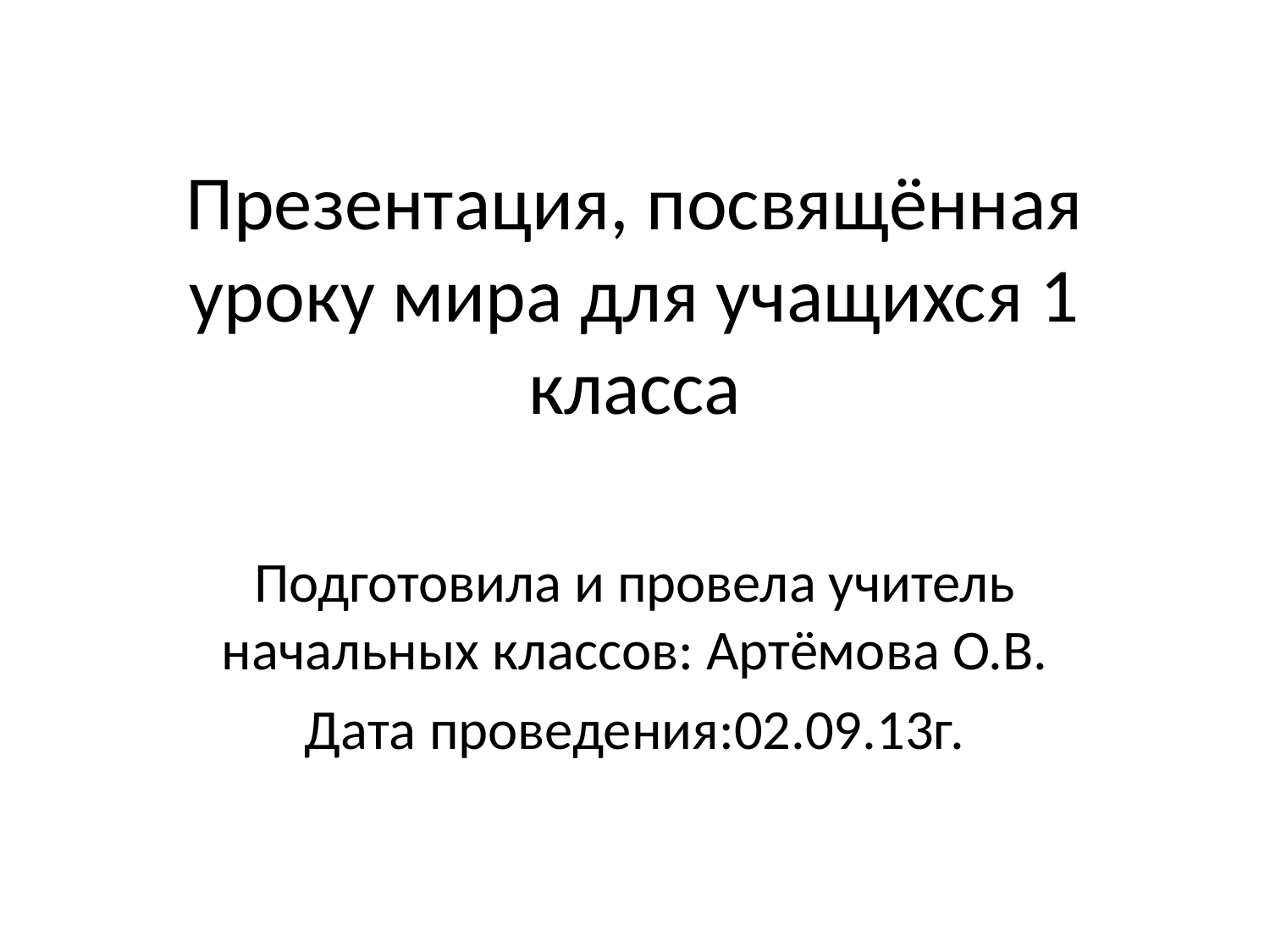

# Презентация, посвящённая уроку мира для учащихся 1 класса
Подготовила и провела учитель начальных классов: Артёмова О.В.
Дата проведения:02.09.13г.